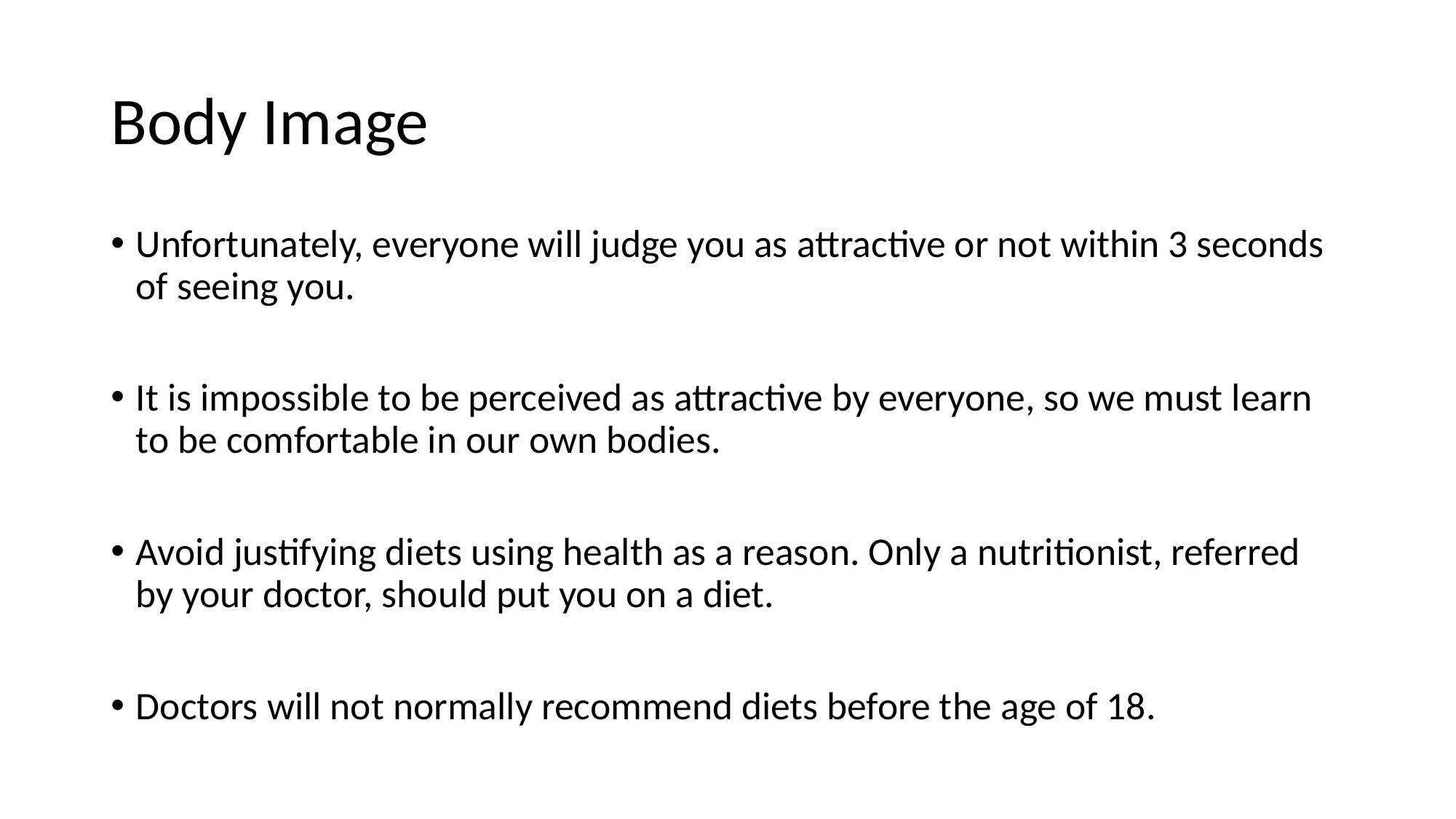

# Body Image
Unfortunately, everyone will judge you as attractive or not within 3 seconds of seeing you.

It is impossible to be perceived as attractive by everyone, so we must learn to be comfortable in our own bodies.

Avoid justifying diets using health as a reason. Only a nutritionist, referred by your doctor, should put you on a diet.

Doctors will not normally recommend diets before the age of 18.